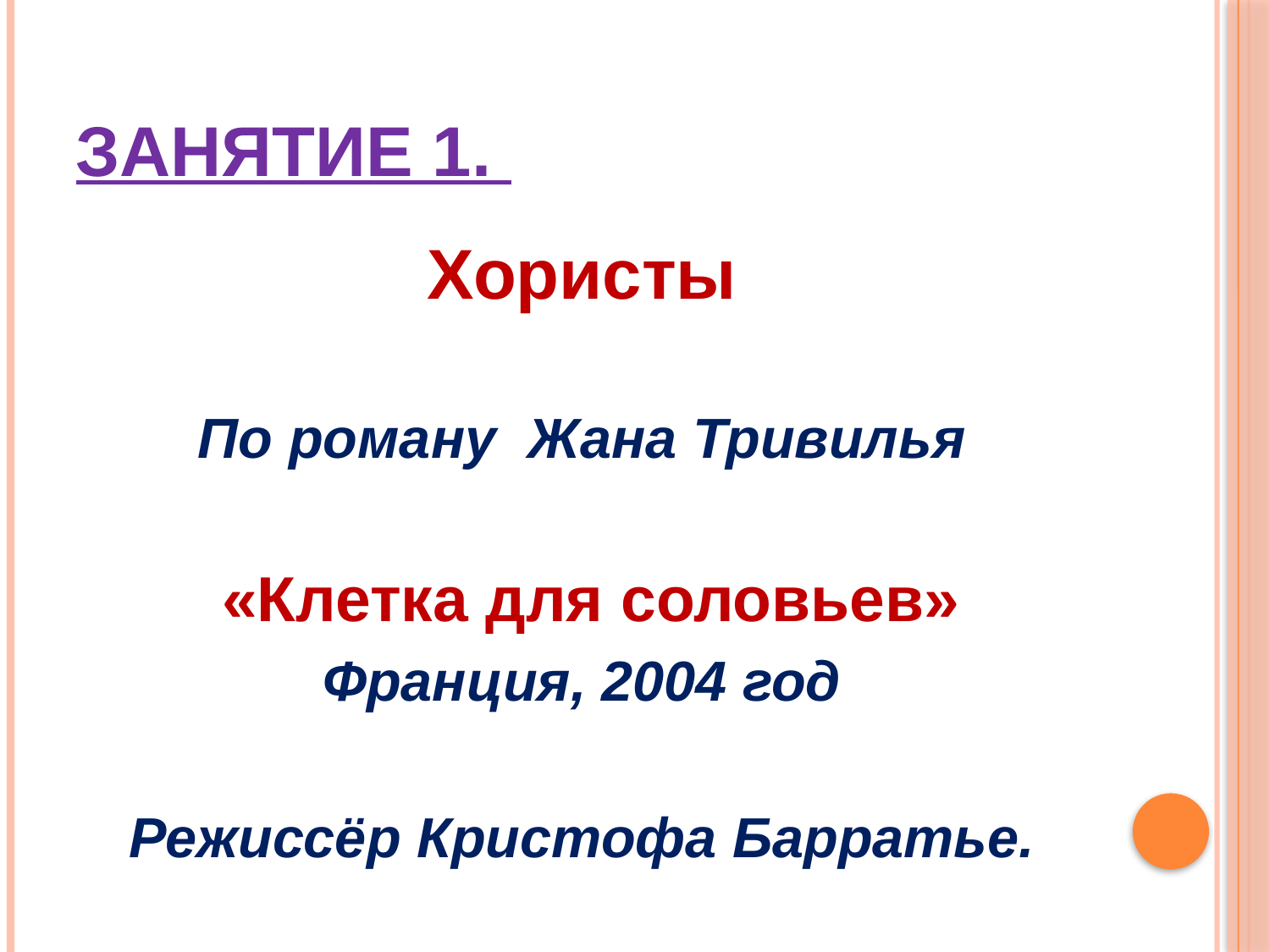

# Занятие 1.
Хористы

По роману  Жана Тривилья

 «Клетка для соловьев»
Франция, 2004 год

Режиссёр Кристофа Барратье.